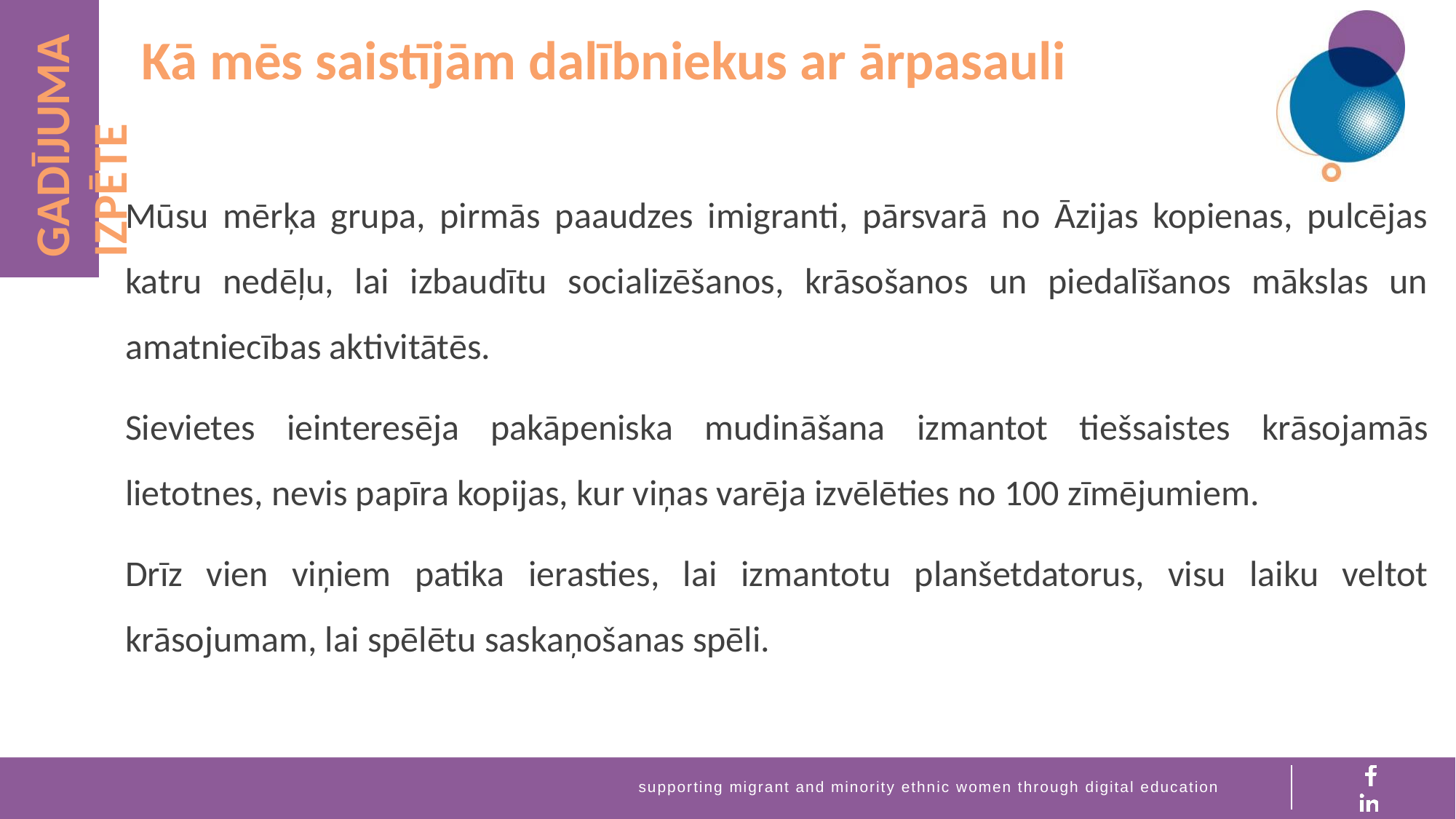

Kā mēs saistījām dalībniekus ar ārpasauli
GADĪJUMA IZPĒTE

Mūsu mērķa grupa, pirmās paaudzes imigranti, pārsvarā no Āzijas kopienas, pulcējas katru nedēļu, lai izbaudītu socializēšanos, krāsošanos un piedalīšanos mākslas un amatniecības aktivitātēs.
Sievietes ieinteresēja pakāpeniska mudināšana izmantot tiešsaistes krāsojamās lietotnes, nevis papīra kopijas, kur viņas varēja izvēlēties no 100 zīmējumiem.
Drīz vien viņiem patika ierasties, lai izmantotu planšetdatorus, visu laiku veltot krāsojumam, lai spēlētu saskaņošanas spēli.